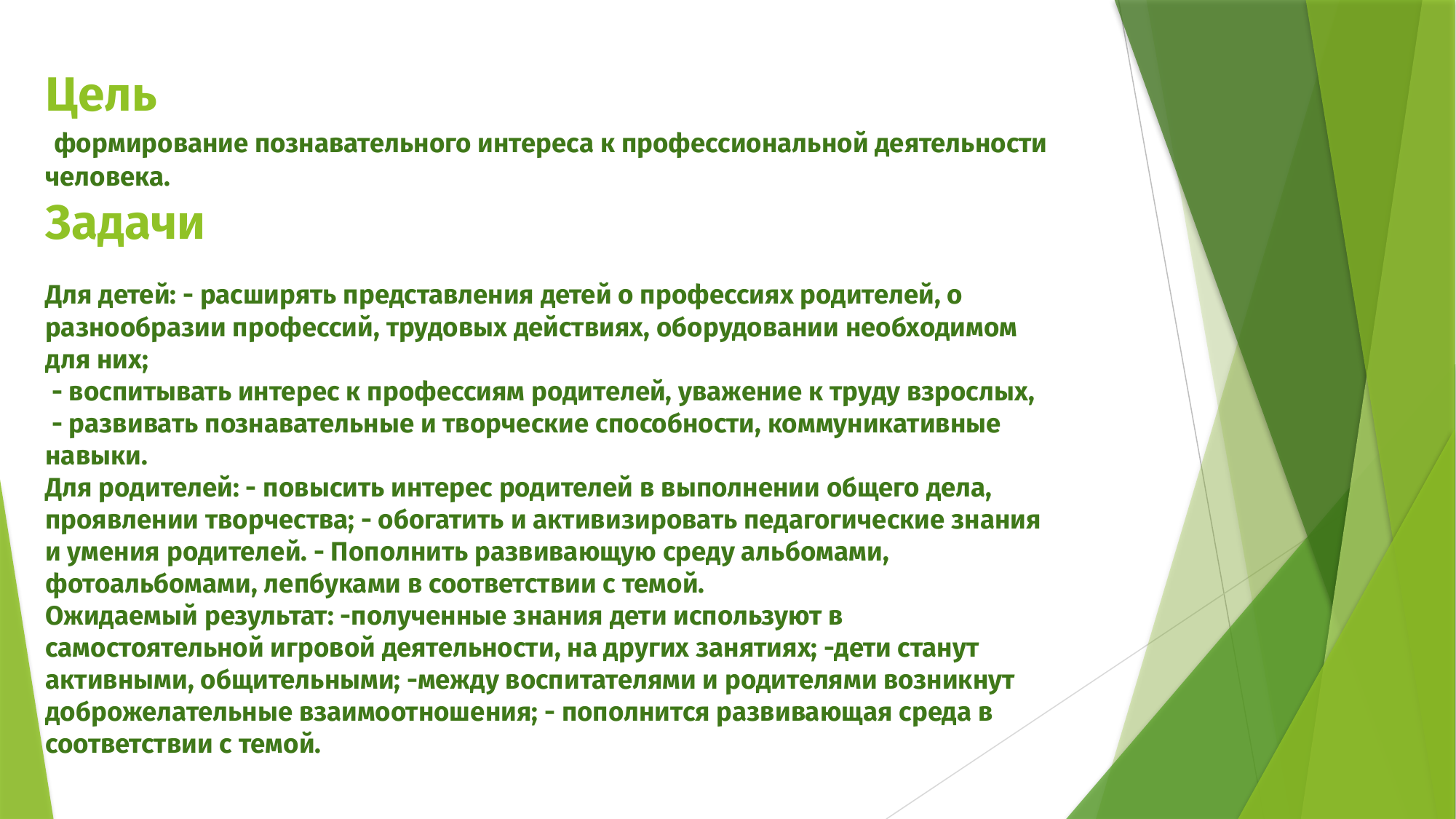

# Цель формирование познавательного интереса к профессиональной деятельности человека. Задачи Для детей: - расширять представления детей о профессиях родителей, о разнообразии профессий, трудовых действиях, оборудовании необходимом для них; - воспитывать интерес к профессиям родителей, уважение к труду взрослых, - развивать познавательные и творческие способности, коммуникативные навыки. Для родителей: - повысить интерес родителей в выполнении общего дела, проявлении творчества; - обогатить и активизировать педагогические знания и умения родителей. - Пополнить развивающую среду альбомами, фотоальбомами, лепбуками в соответствии с темой. Ожидаемый результат: -полученные знания дети используют в самостоятельной игровой деятельности, на других занятиях; -дети станут активными, общительными; -между воспитателями и родителями возникнут доброжелательные взаимоотношения; - пополнится развивающая среда в соответствии с темой.